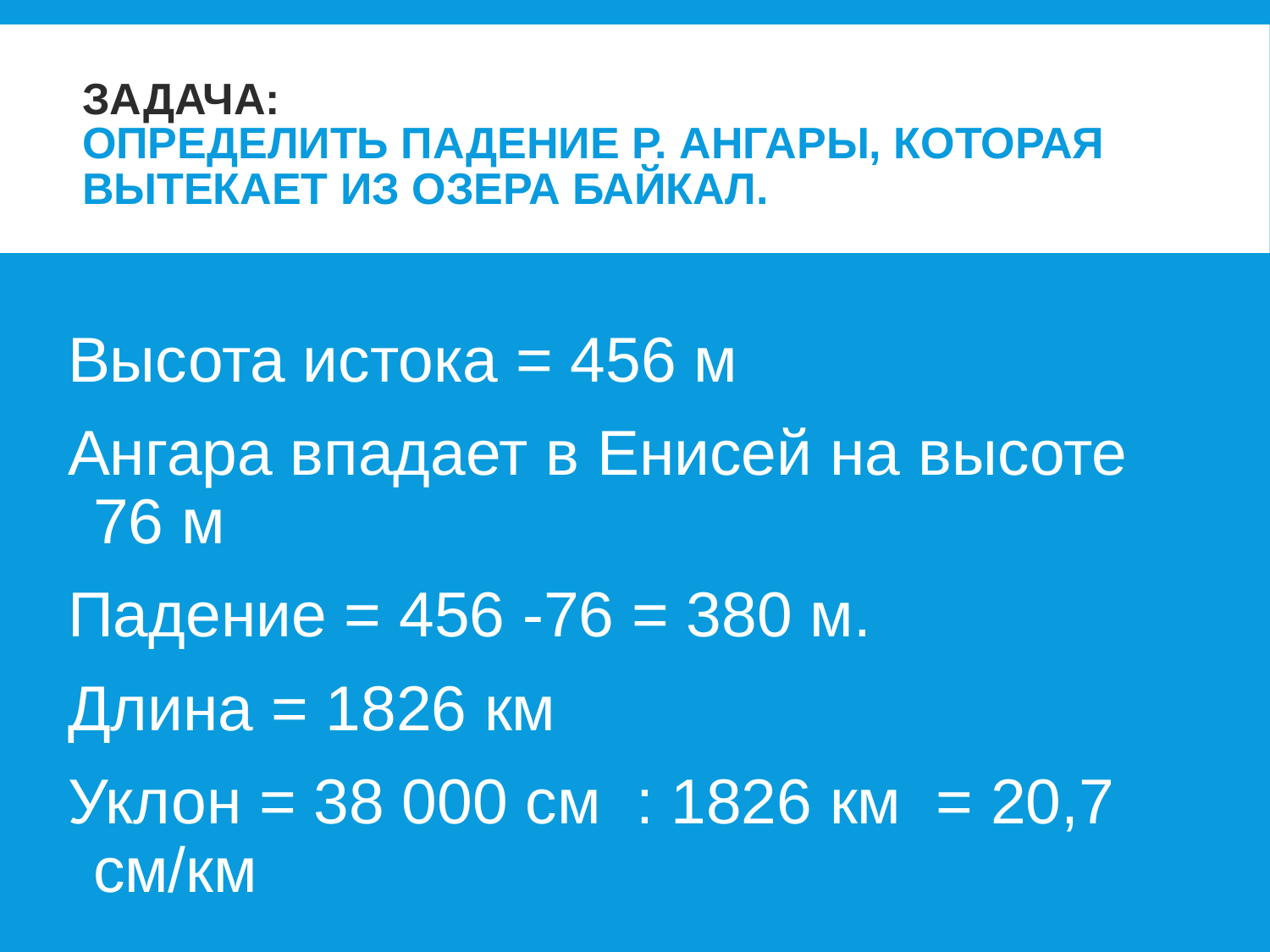

# Задача: Определить падение р. Ангары, которая вытекает из озера Байкал.
Высота истока = 456 м
Ангара впадает в Енисей на высоте 76 м
Падение = 456 -76 = 380 м.
Длина = 1826 км
Уклон = 38 000 см  : 1826 км  = 20,7 см/км